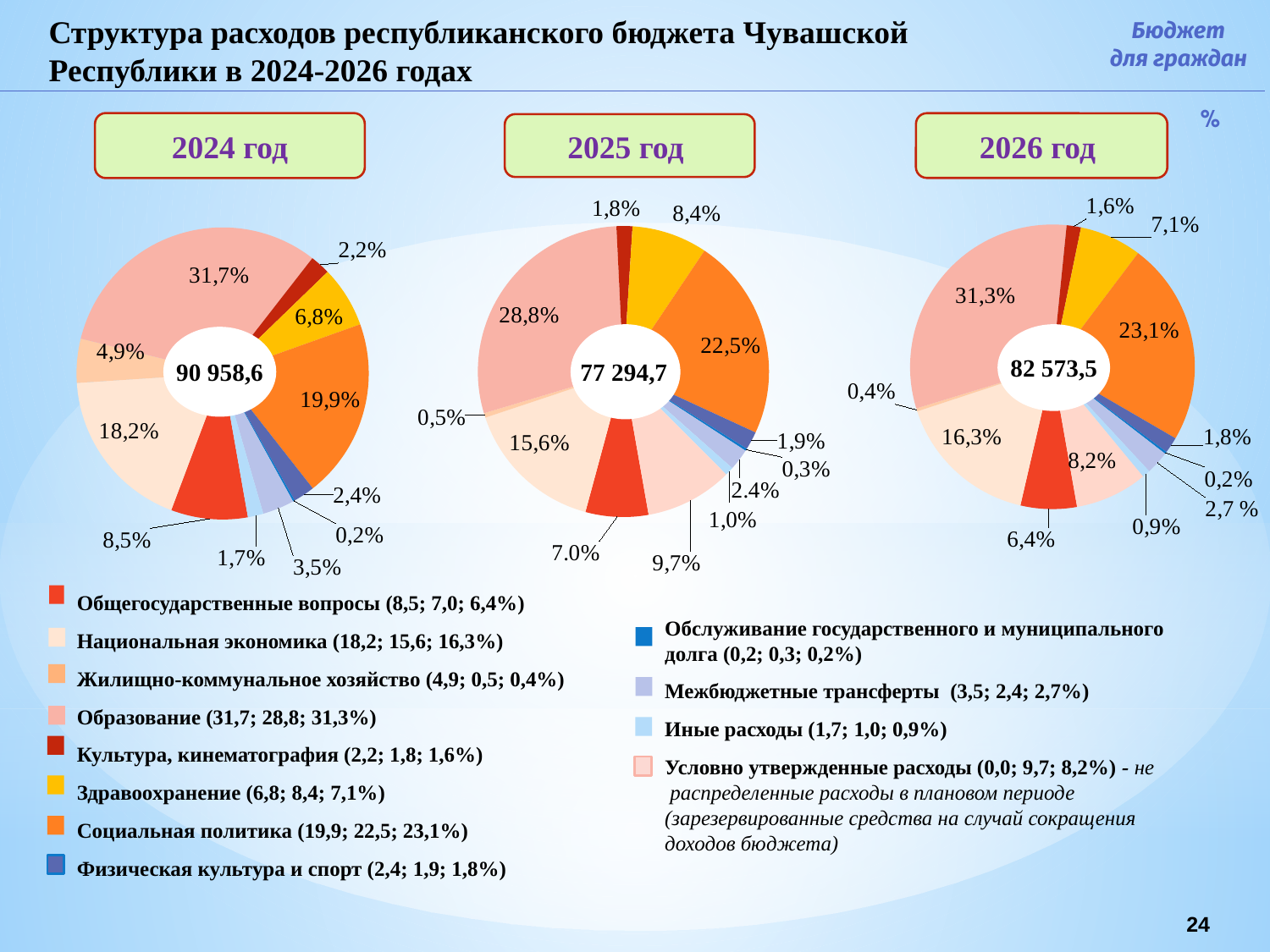

Структура расходов республиканского бюджета Чувашской Республики в 2024-2026 годах
Бюджет
для граждан
%
2024 год
2026 год
2025 год

### Chart

| Category | Общегосударственные вопросы Национальная экономика Жилищно-коммунальное хозяйство  Образование  |
|---|---|
| Общегосударственные вопросы | 0.0638752142031039 |
| Национальная экономика | 0.1630910643245109 |
| Жилищно-коммунальное хозяйство  | 0.003554409102193803 |
| Образование  | 0.3130180990269275 |
| Культура и кинематография | 0.016250976402841108 |
| Здравоохранение | 0.07047176152155353 |
| Социальная политика  | 0.2310075266277922 |
| Физическая культура и спорт  | 0.018266150762653876 |
| Обслуживание государственного и муниципального долга  | 0.0024765814698420197 |
| Межбюджетные трансферты  | 0.02651577079813742 |
| Иные расходы | 0.00906949566144102 |
| Условно утвержденные расходы  | 0.08199119572259865 |

### Chart

| Category | Общегосударственные вопросы Национальная экономика Жилищно-коммунальное хозяйство Образование |
|---|---|
| Общегосударственные вопросы | 7731.3 |
| Национальная экономика | 16593.4 |
| Жилищно-коммунальное хозяйство | 4431.7 |
| Образование | 28827.0 |
| Культура, кинематография | 2022.8 |
| Здравоохранение | 6170.9 |
| Социальная политика | 18082.5 |
| Физическая культура и спорт | 2149.4 |
| Обслуживание государственного и муниципального долга | 195.1 |
| Межбюджетные трансферты  | 3193.0 |
| Иные расходы | 1561.5 |
| Условно утвержденные расходы | 0.0 |

### Chart

| Category | Общегосударственные вопросы Национальная экономика Жилищно-коммунальное хозяйство Образование |
|---|---|
| Общегосударственные вопросы | 0.06978615610125921 |
| Национальная экономика | 0.15652431537996783 |
| Жилищно-коммунальное хозяйство | 0.005103842824928488 |
| Образование | 0.288479028963176 |
| Культура, кинематография | 0.017663565548478744 |
| Здравоохранение | 0.08399411602606648 |
| Социальная политика | 0.22469587177387323 |
| Физическая культура и спорт | 0.020134627600598747 |
| Обслуживание государственного и муниципального долга | 0.0026586557681186423 |
| Межбюджетные трансферты  | 0.023930489412598795 |
| Иные расходы | 0.00962032325631641 |
| Условно утвержденные расходы | 0.09697042617411027 |

82 573,5
90 958,6
77 294,7
Общегосударственные вопросы (8,5; 7,0; 6,4%)
Национальная экономика (18,2; 15,6; 16,3%)
Жилищно-коммунальное хозяйство (4,9; 0,5; 0,4%)
Образование (31,7; 28,8; 31,3%)
Культура, кинематография (2,2; 1,8; 1,6%)
Здравоохранение (6,8; 8,4; 7,1%)
Социальная политика (19,9; 22,5; 23,1%)
Физическая культура и спорт (2,4; 1,9; 1,8%)

Обслуживание государственного и муниципального долга (0,2; 0,3; 0,2%)
Межбюджетные трансферты  (3,5; 2,4; 2,7%)
Иные расходы (1,7; 1,0; 0,9%)
Условно утвержденные расходы (0,0; 9,7; 8,2%) - не
 распределенные расходы в плановом периоде (зарезервированные средства на случай сокращения доходов бюджета)

24